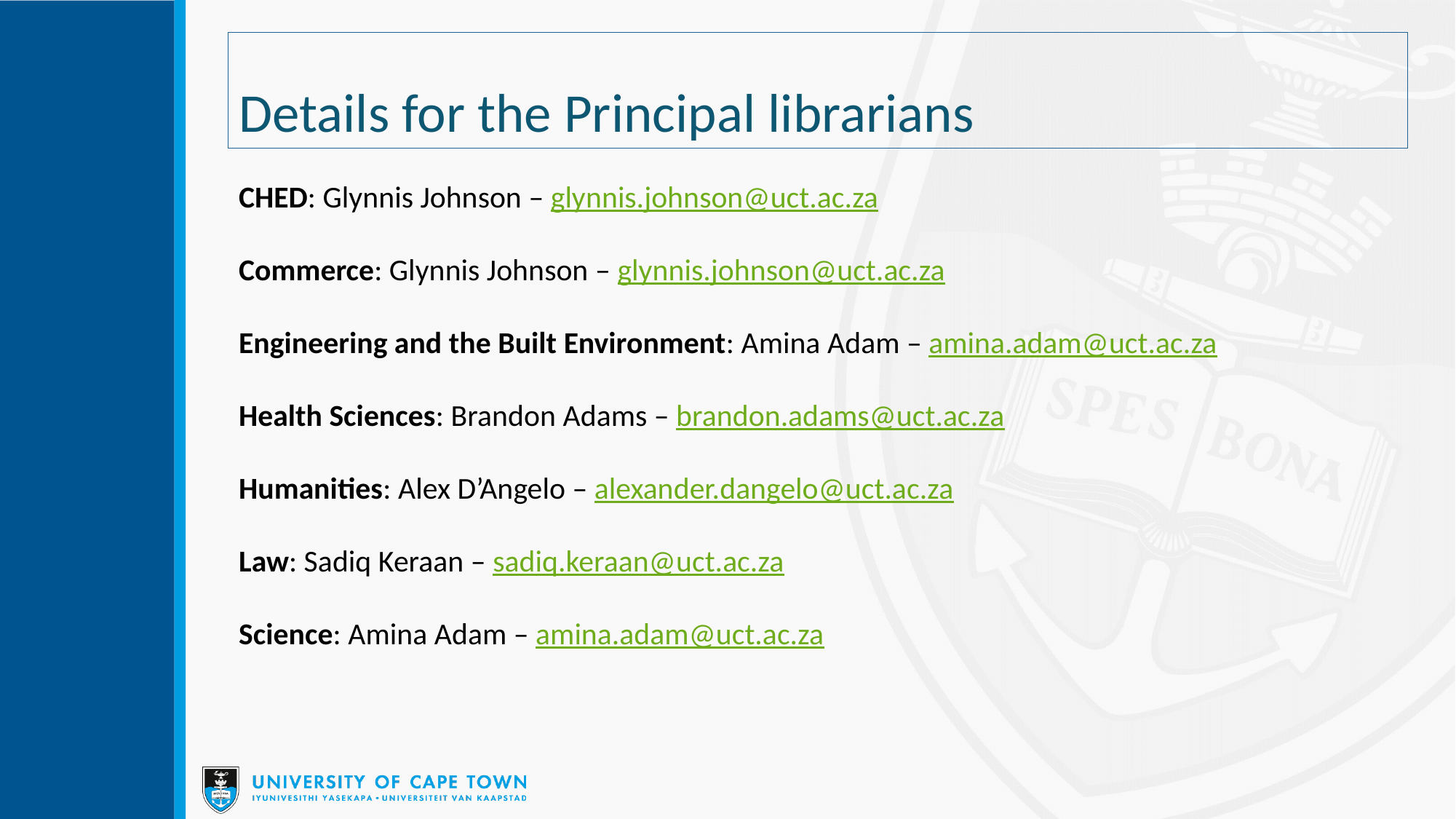

# Details for the Principal librarians
CHED: Glynnis Johnson – glynnis.johnson@uct.ac.za

Commerce: Glynnis Johnson – glynnis.johnson@uct.ac.za

Engineering and the Built Environment: Amina Adam – amina.adam@uct.ac.za

Health Sciences: Brandon Adams – brandon.adams@uct.ac.za

Humanities: Alex D’Angelo – alexander.dangelo@uct.ac.za

Law: Sadiq Keraan – sadiq.keraan@uct.ac.za

Science: Amina Adam – amina.adam@uct.ac.za